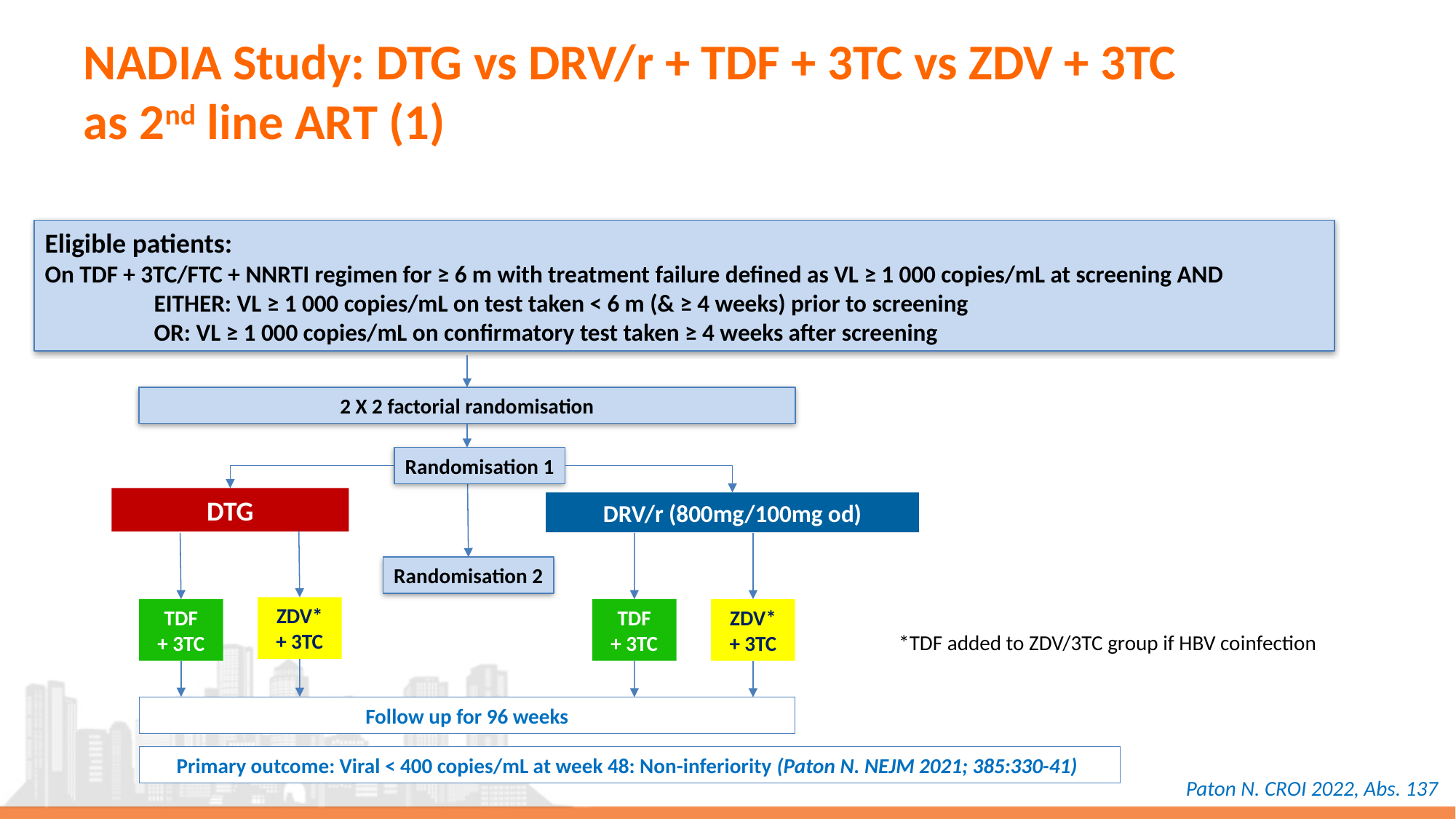

# NADIA Study: DTG vs DRV/r + TDF + 3TC vs ZDV + 3TC as 2nd line ART (1)
Eligible patients:
On TDF + 3TC/FTC + NNRTI regimen for ≥ 6 m with treatment failure defined as VL ≥ 1 000 copies/mL at screening AND
	EITHER: VL ≥ 1 000 copies/mL on test taken < 6 m (& ≥ 4 weeks) prior to screening
	OR: VL ≥ 1 000 copies/mL on confirmatory test taken ≥ 4 weeks after screening
2 X 2 factorial randomisation
Randomisation 1
DTG
DRV/r (800mg/100mg od)
Randomisation 2
ZDV*
+ 3TC
TDF
+ 3TC
TDF
+ 3TC
ZDV*
+ 3TC
*TDF added to ZDV/3TC group if HBV coinfection
Follow up for 96 weeks
Primary outcome: Viral < 400 copies/mL at week 48: Non-inferiority (Paton N. NEJM 2021; 385:330-41)
Paton N. CROI 2022, Abs. 137